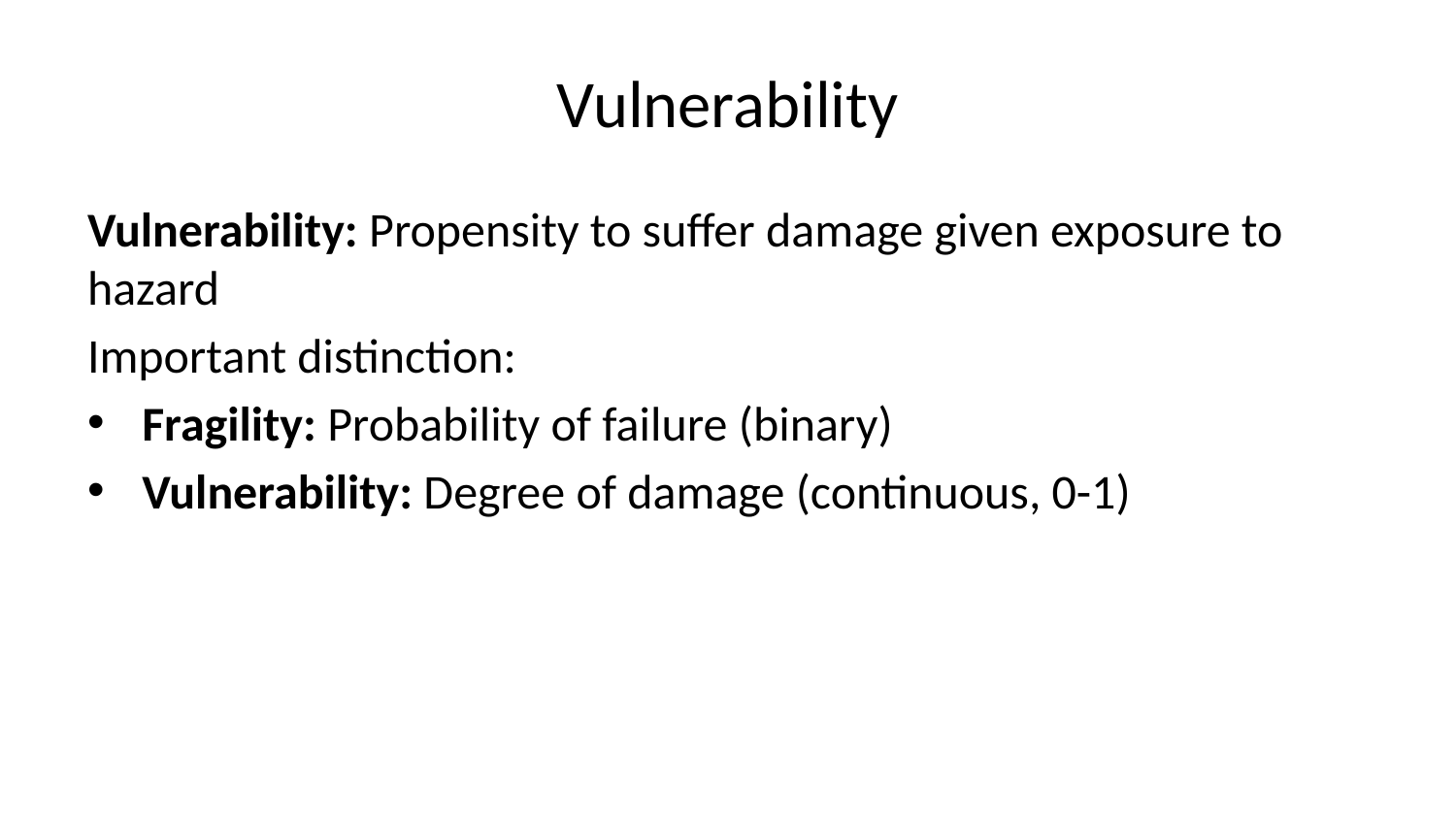

# Vulnerability
Vulnerability: Propensity to suffer damage given exposure to hazard
Important distinction:
Fragility: Probability of failure (binary)
Vulnerability: Degree of damage (continuous, 0-1)